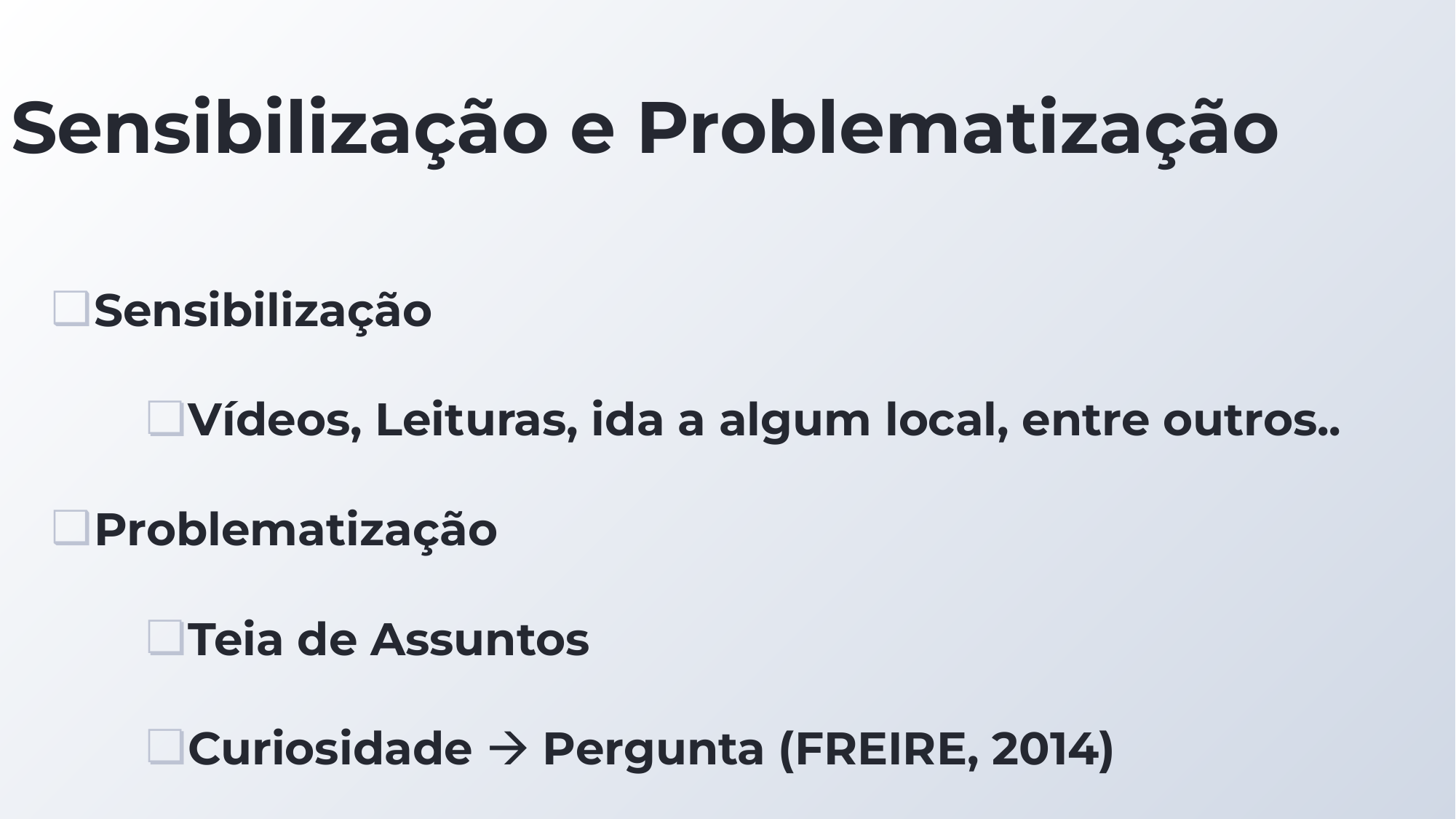

# Sensibilização e Problematização
Sensibilização
Vídeos, Leituras, ida a algum local, entre outros..
Problematização
Teia de Assuntos
Curiosidade 🡪 Pergunta (FREIRE, 2014)